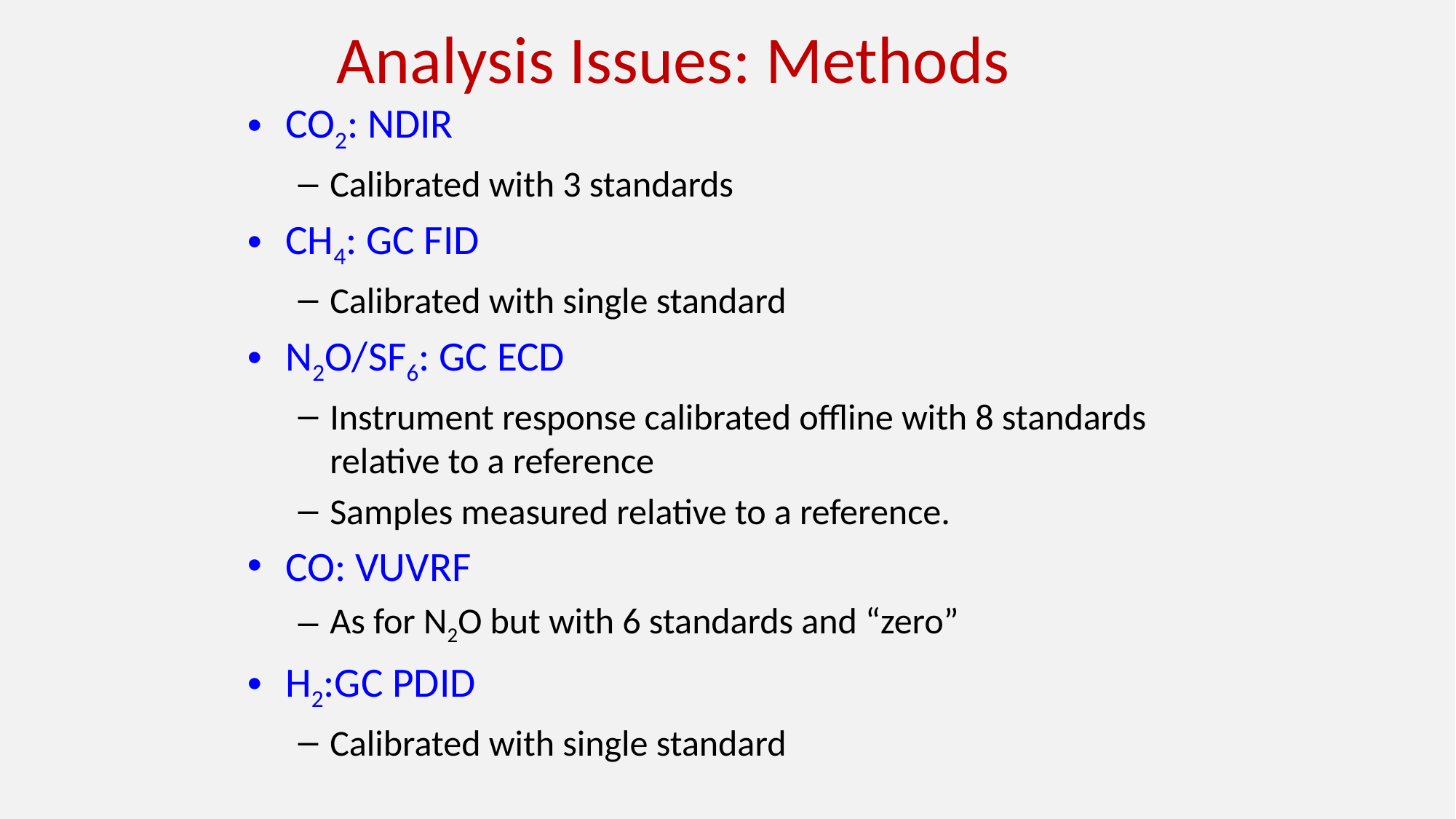

# Analysis Issues: Methods
CO2: NDIR
Calibrated with 3 standards
CH4: GC FID
Calibrated with single standard
N2O/SF6: GC ECD
Instrument response calibrated offline with 8 standards relative to a reference
Samples measured relative to a reference.
CO: VUVRF
As for N2O but with 6 standards and “zero”
H2:GC PDID
Calibrated with single standard